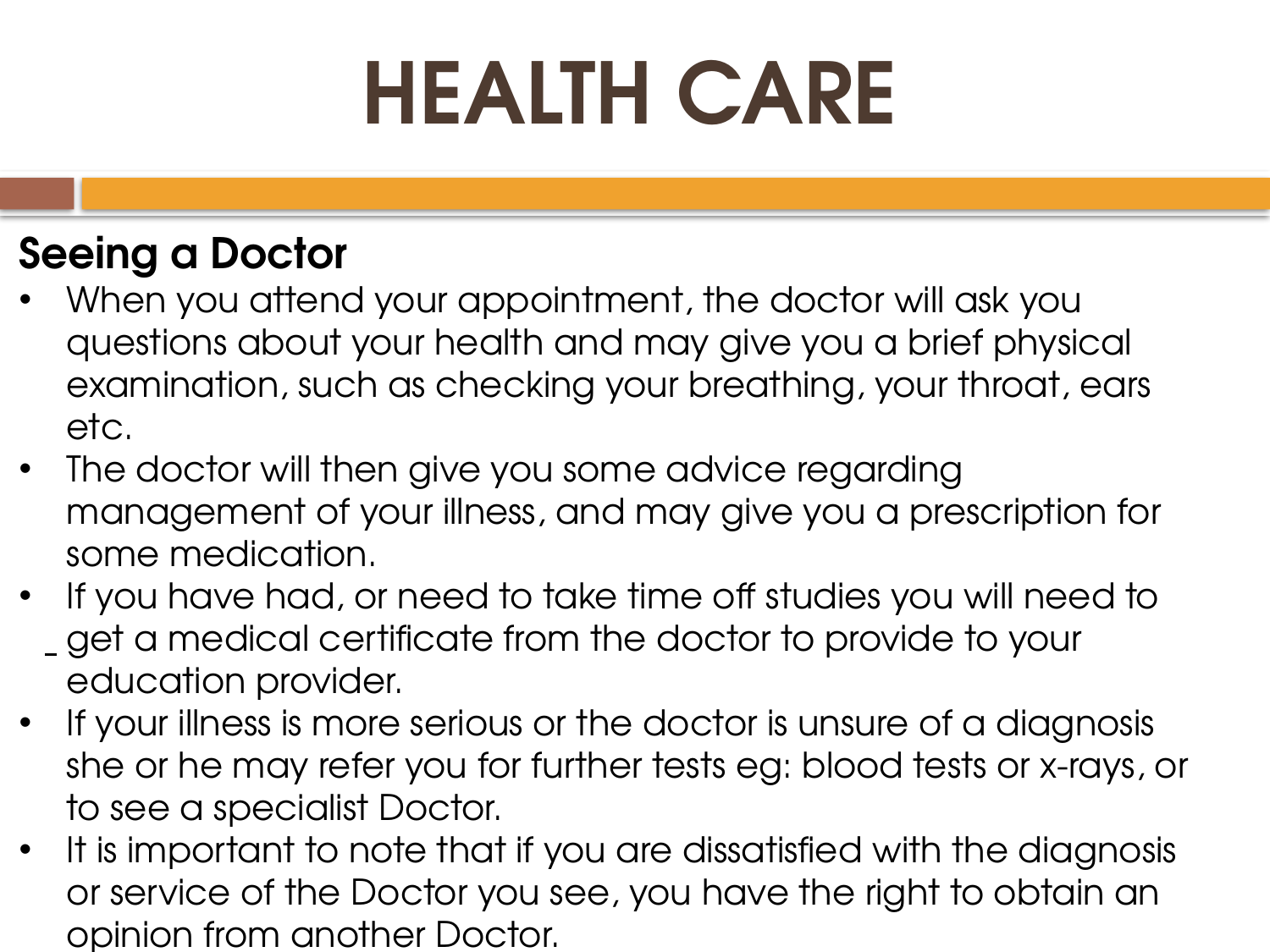

# HEALTH CARE

Seeing a Doctor
When you attend your appointment, the doctor will ask you questions about your health and may give you a brief physical examination, such as checking your breathing, your throat, ears etc.
The doctor will then give you some advice regarding management of your illness, and may give you a prescription for some medication.
If you have had, or need to take time off studies you will need to get a medical certificate from the doctor to provide to your education provider.
If your illness is more serious or the doctor is unsure of a diagnosis she or he may refer you for further tests eg: blood tests or x-rays, or to see a specialist Doctor.
It is important to note that if you are dissatisfied with the diagnosis or service of the Doctor you see, you have the right to obtain an opinion from another Doctor.